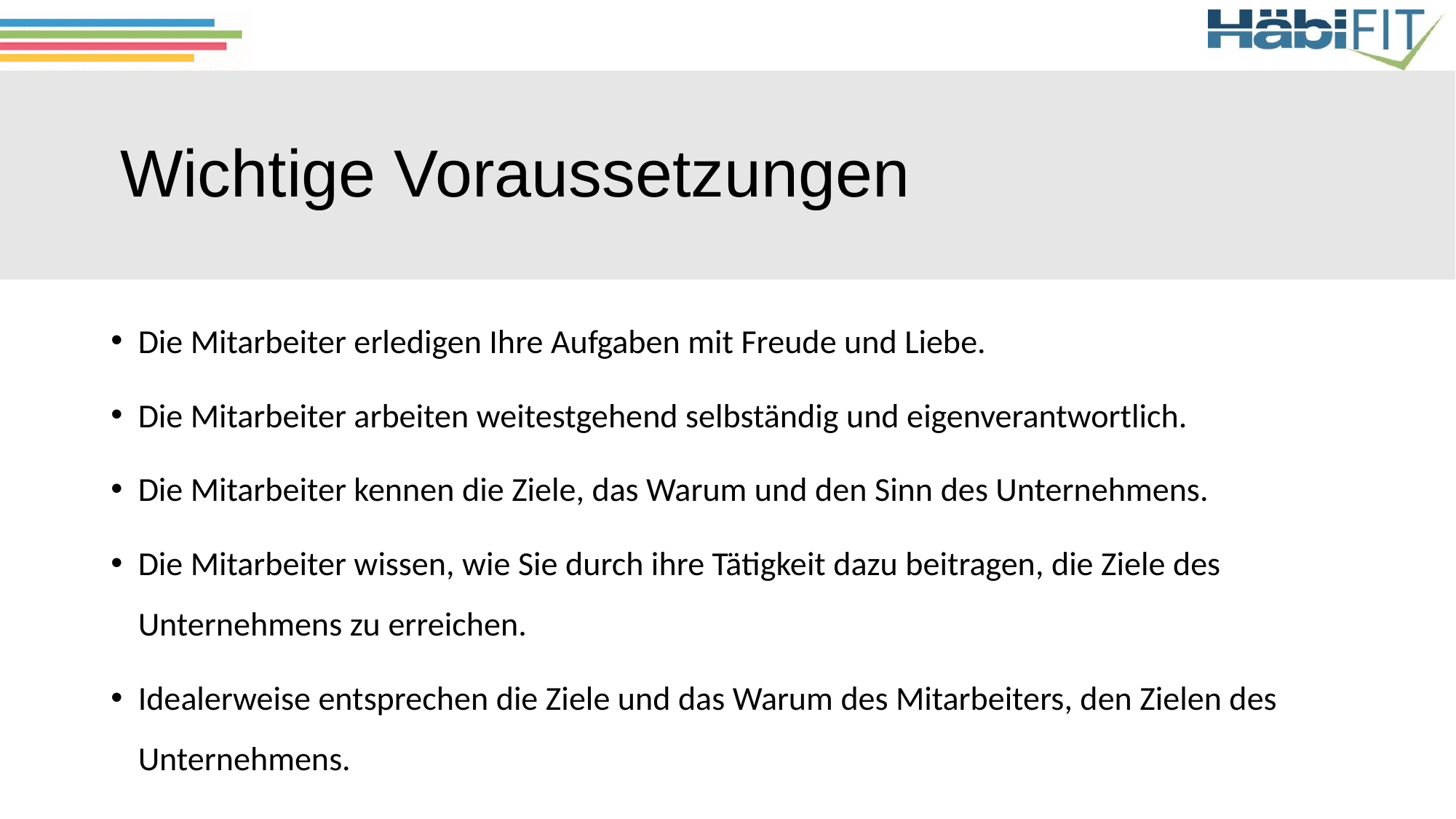

# Wichtige Voraussetzungen
Die Mitarbeiter erledigen Ihre Aufgaben mit Freude und Liebe.
Die Mitarbeiter arbeiten weitestgehend selbständig und eigenverantwortlich.
Die Mitarbeiter kennen die Ziele, das Warum und den Sinn des Unternehmens.
Die Mitarbeiter wissen, wie Sie durch ihre Tätigkeit dazu beitragen, die Ziele des Unternehmens zu erreichen.
Idealerweise entsprechen die Ziele und das Warum des Mitarbeiters, den Zielen des Unternehmens.